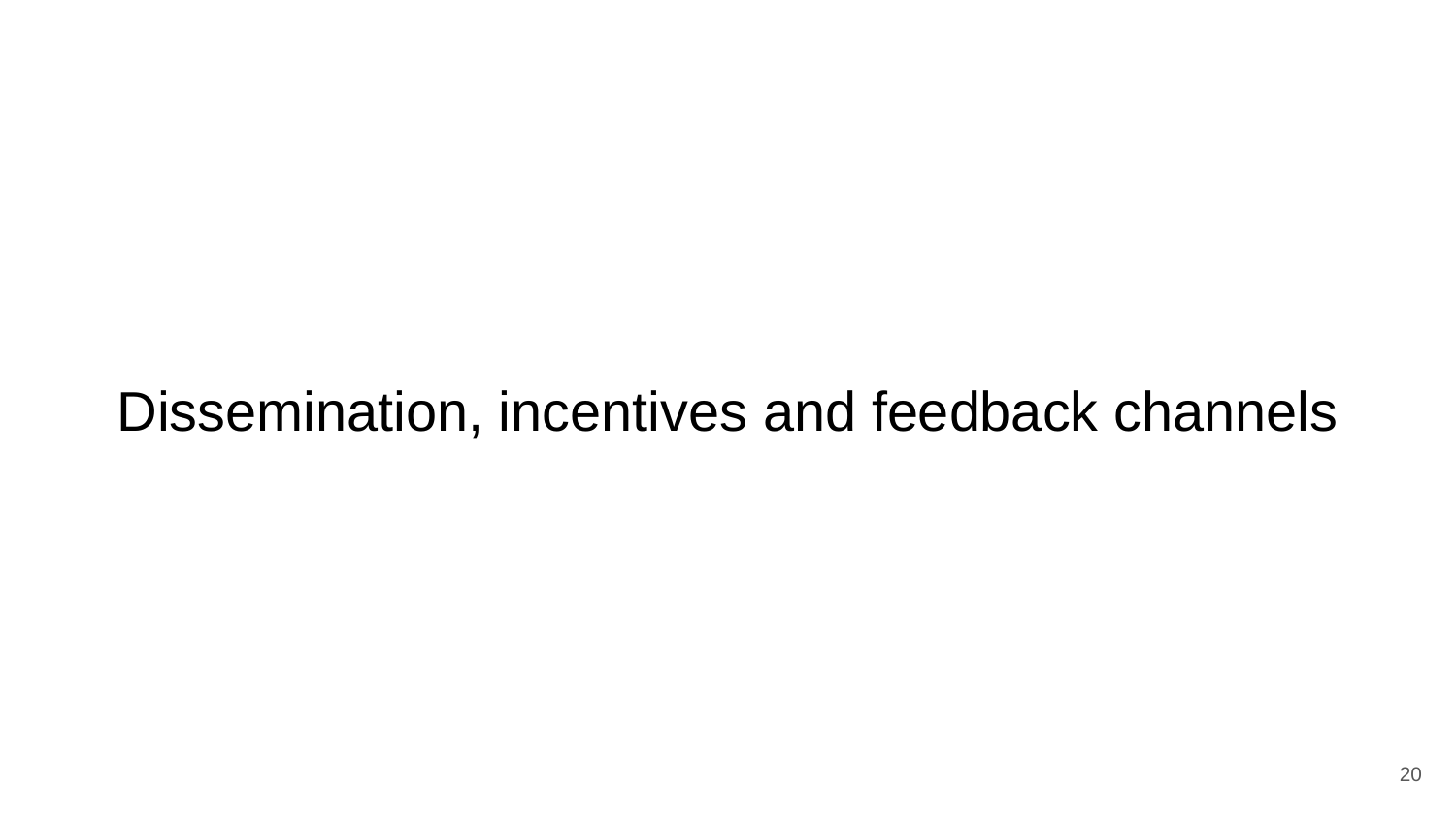

# Dissemination, incentives and feedback channels
20